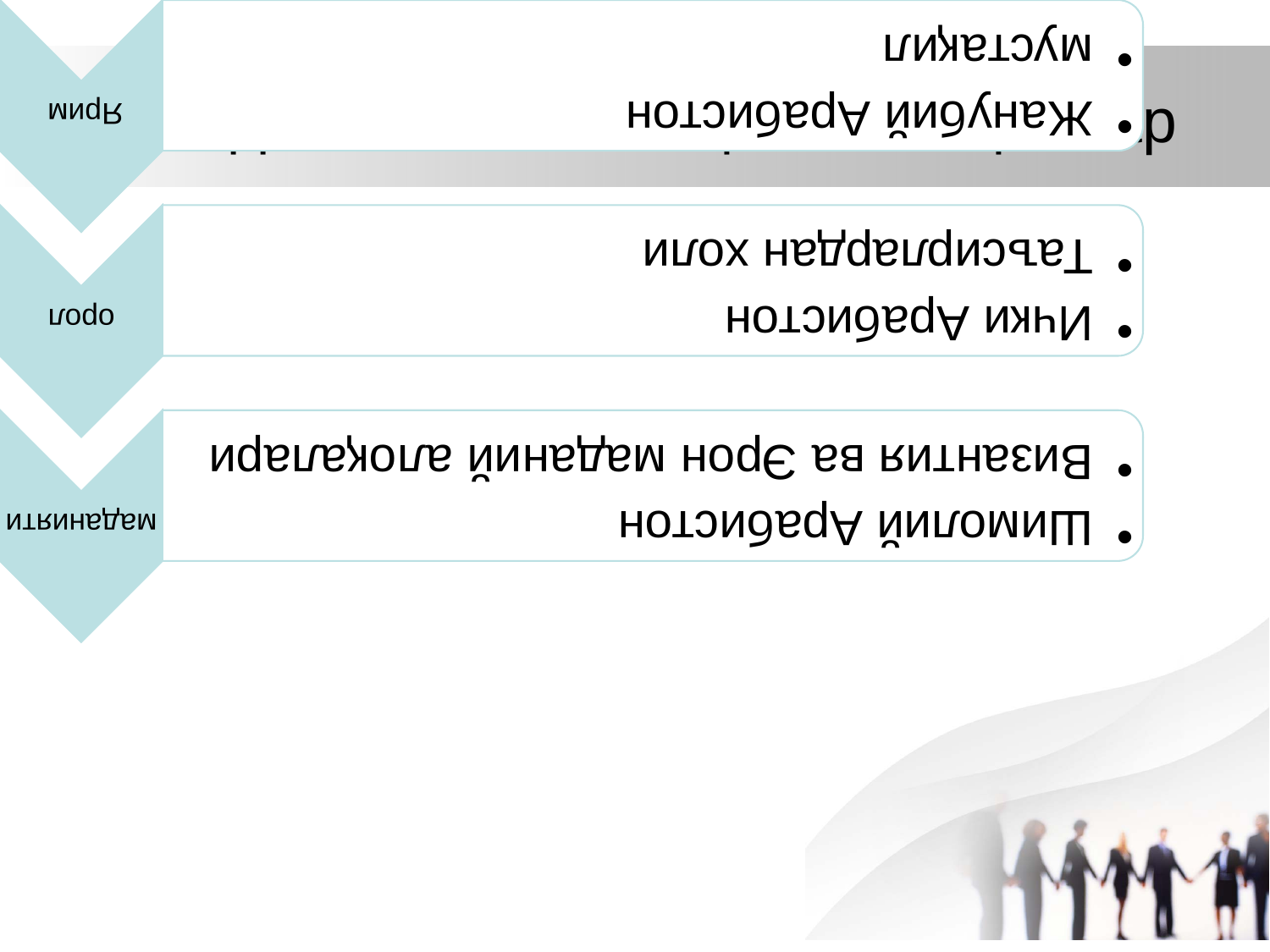

# Ўлкадаги исломгача цивилизациялар
Ярим
Жанубий Арабистон
мустақил
орол
Ички Арабистон
Таъсирлардан холи
маданияти
Шимолий Арабистон
Византия ва Эрон маданий алоқалари